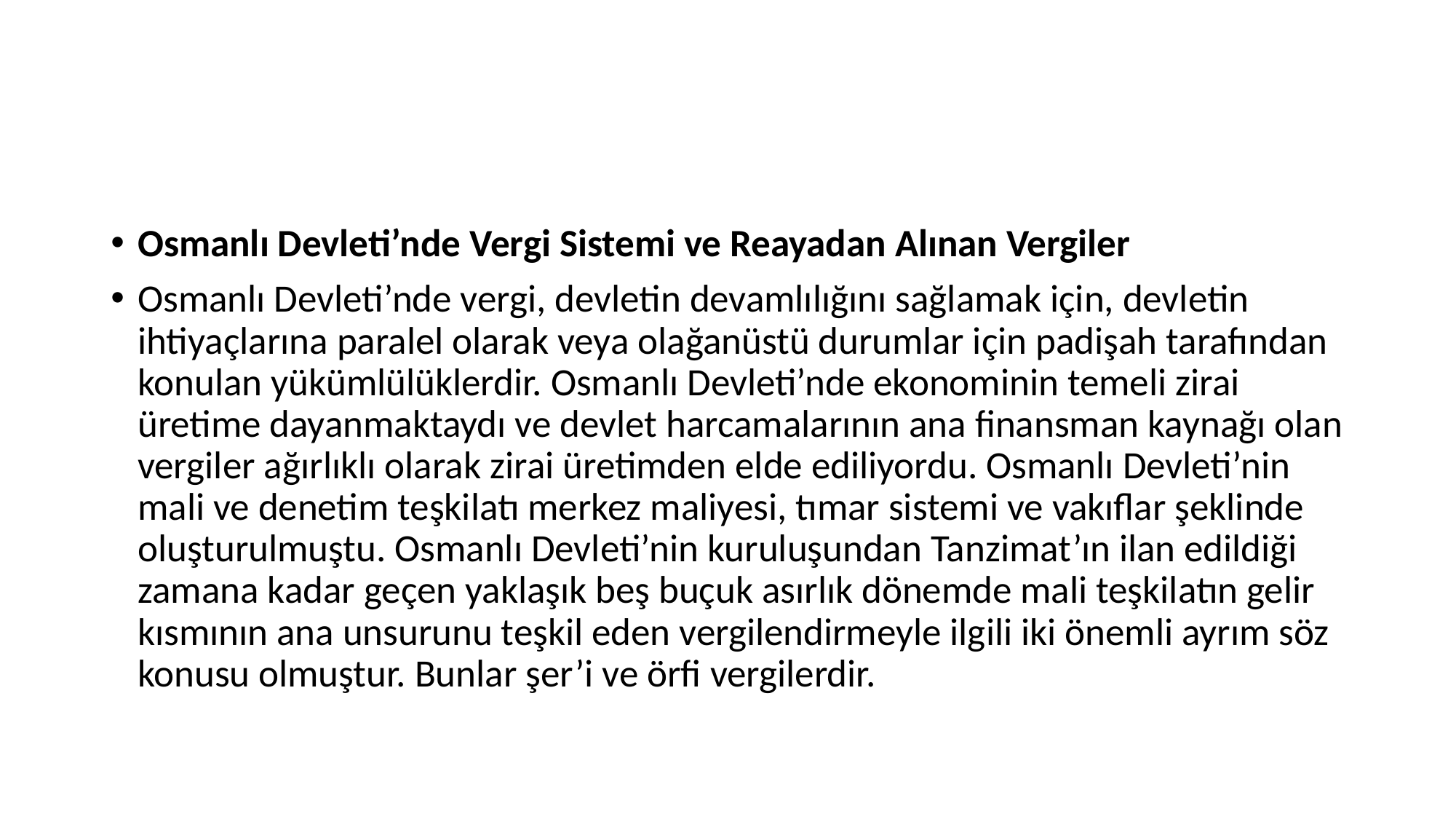

#
Osmanlı Devleti’nde Vergi Sistemi ve Reayadan Alınan Vergiler
Osmanlı Devleti’nde vergi, devletin devamlılığını sağlamak için, devletin ihtiyaçlarına paralel olarak veya olağanüstü durumlar için padişah tarafından konulan yükümlülüklerdir. Osmanlı Devleti’nde ekonominin temeli zirai üretime dayanmaktaydı ve devlet harcamalarının ana finansman kaynağı olan vergiler ağırlıklı olarak zirai üretimden elde ediliyordu. Osmanlı Devleti’nin mali ve denetim teşkilatı merkez maliyesi, tımar sistemi ve vakıflar şeklinde oluşturulmuştu. Osmanlı Devleti’nin kuruluşundan Tanzimat’ın ilan edildiği zamana kadar geçen yaklaşık beş buçuk asırlık dönemde mali teşkilatın gelir kısmının ana unsurunu teşkil eden vergilendirmeyle ilgili iki önemli ayrım söz konusu olmuştur. Bunlar şer’i ve örfi vergilerdir.